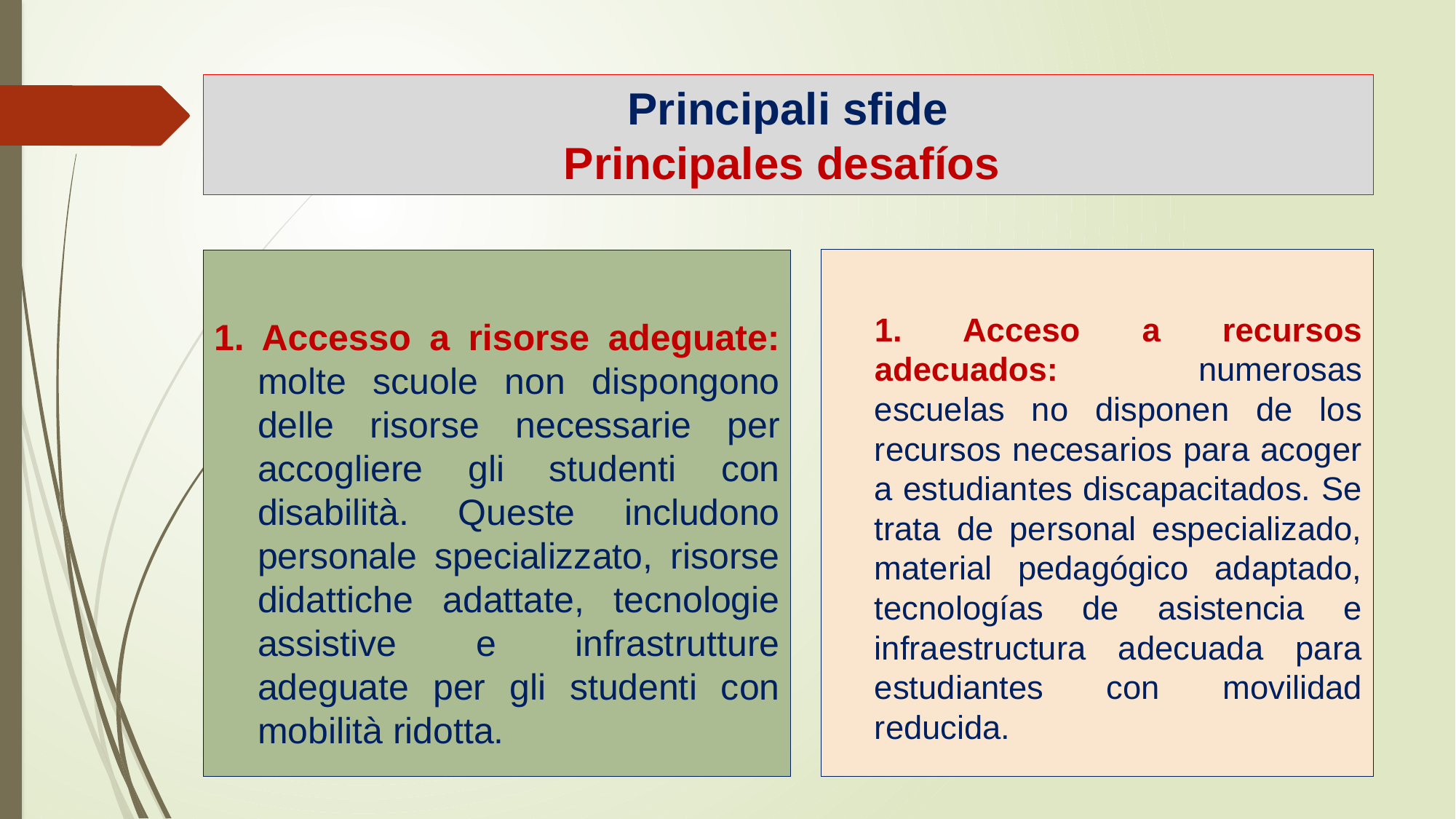

# Principali sfide Principales desafíos

1. Accesso a risorse adeguate: molte scuole non dispongono delle risorse necessarie per accogliere gli studenti con disabilità. Queste includono personale specializzato, risorse didattiche adattate, tecnologie assistive e infrastrutture adeguate per gli studenti con mobilità ridotta.

1. Acceso a recursos adecuados: numerosas escuelas no disponen de los recursos necesarios para acoger a estudiantes discapacitados. Se trata de personal especializado, material pedagógico adaptado, tecnologías de asistencia e infraestructura adecuada para estudiantes con movilidad reducida.